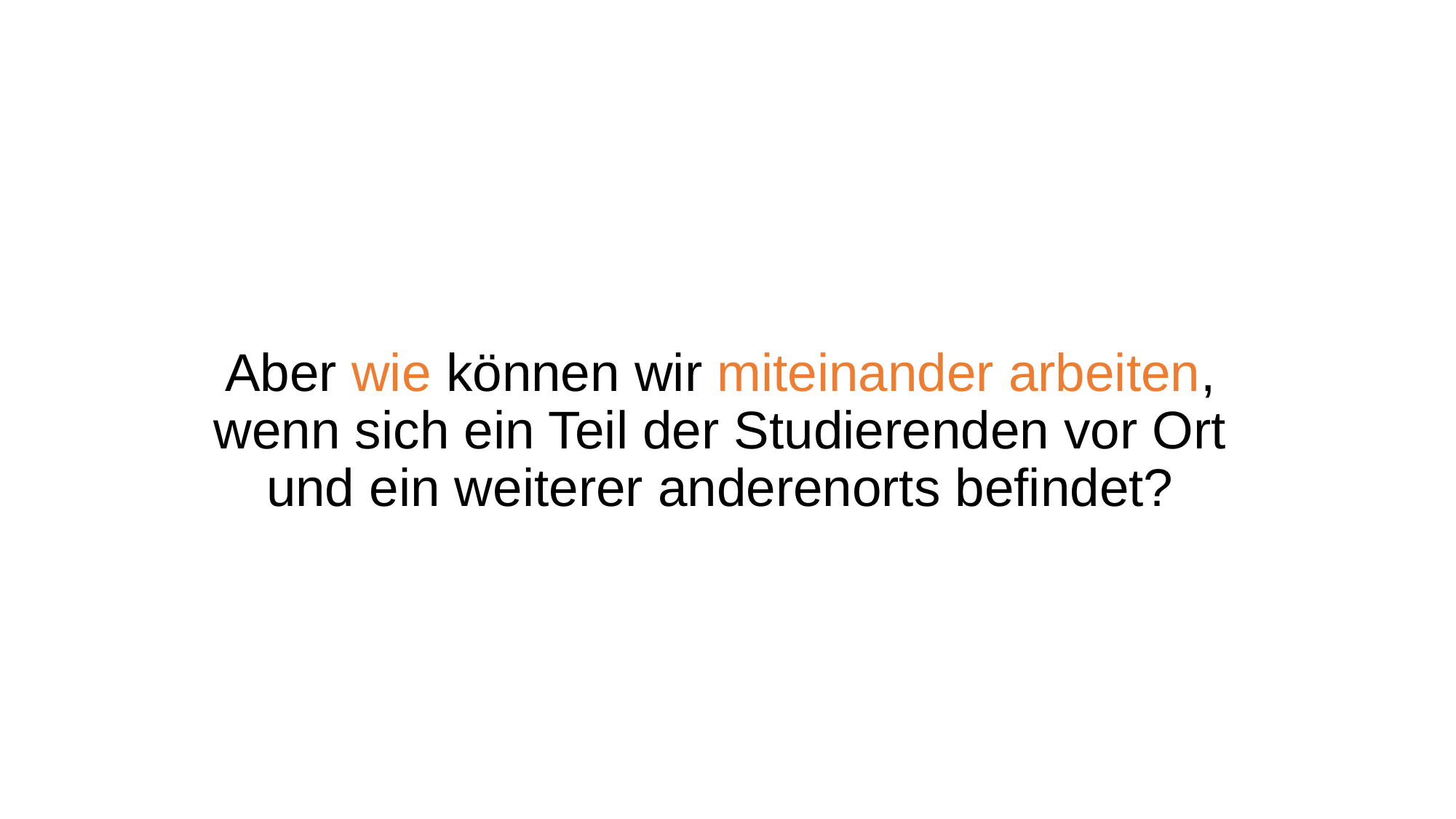

Aber wie können wir miteinander arbeiten,
wenn sich ein Teil der Studierenden vor Ort
und ein weiterer anderenorts befindet?